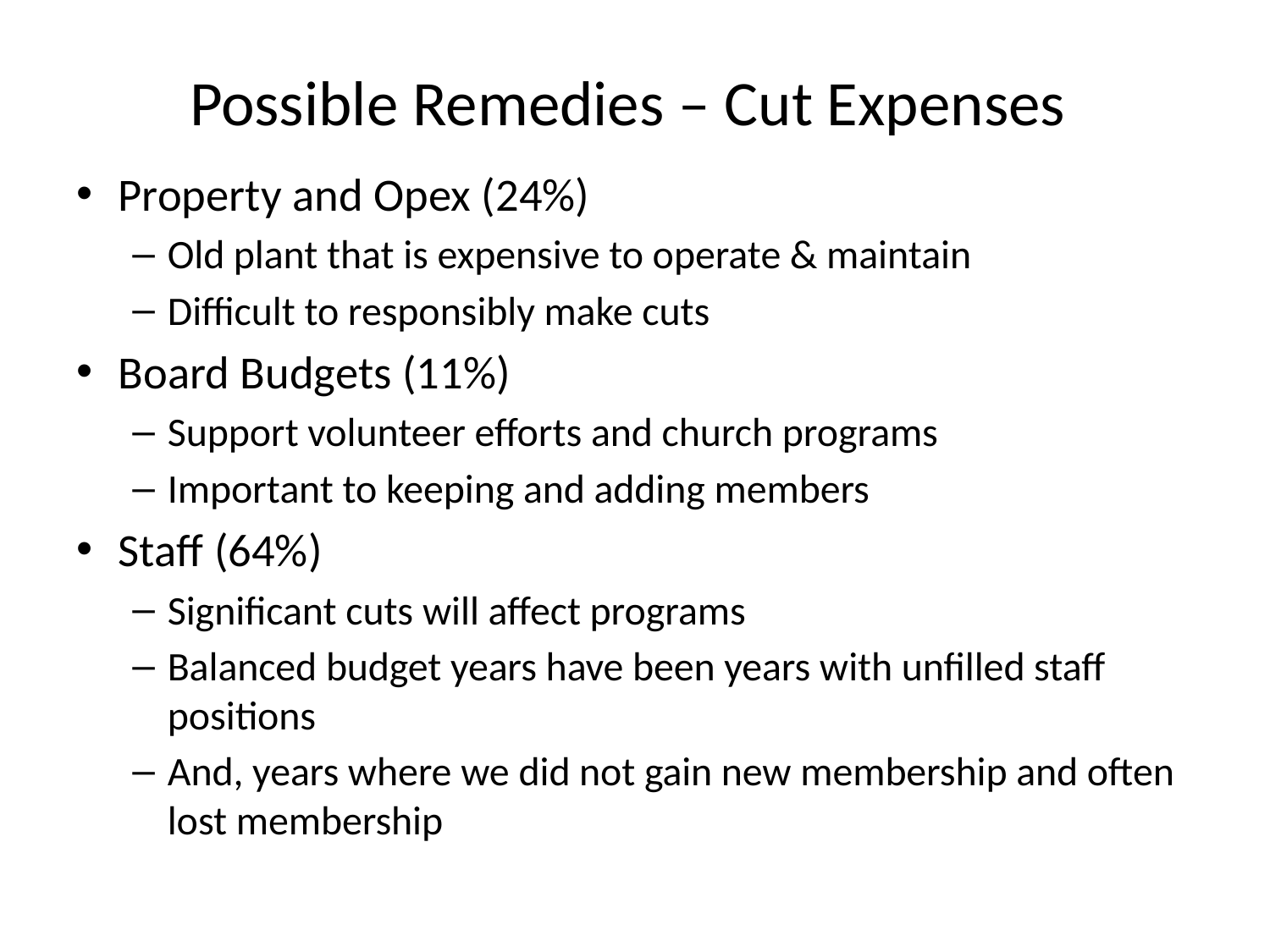

# Possible Remedies – Cut Expenses
Property and Opex (24%)
Old plant that is expensive to operate & maintain
Difficult to responsibly make cuts
Board Budgets (11%)
Support volunteer efforts and church programs
Important to keeping and adding members
Staff (64%)
Significant cuts will affect programs
Balanced budget years have been years with unfilled staff positions
And, years where we did not gain new membership and often lost membership